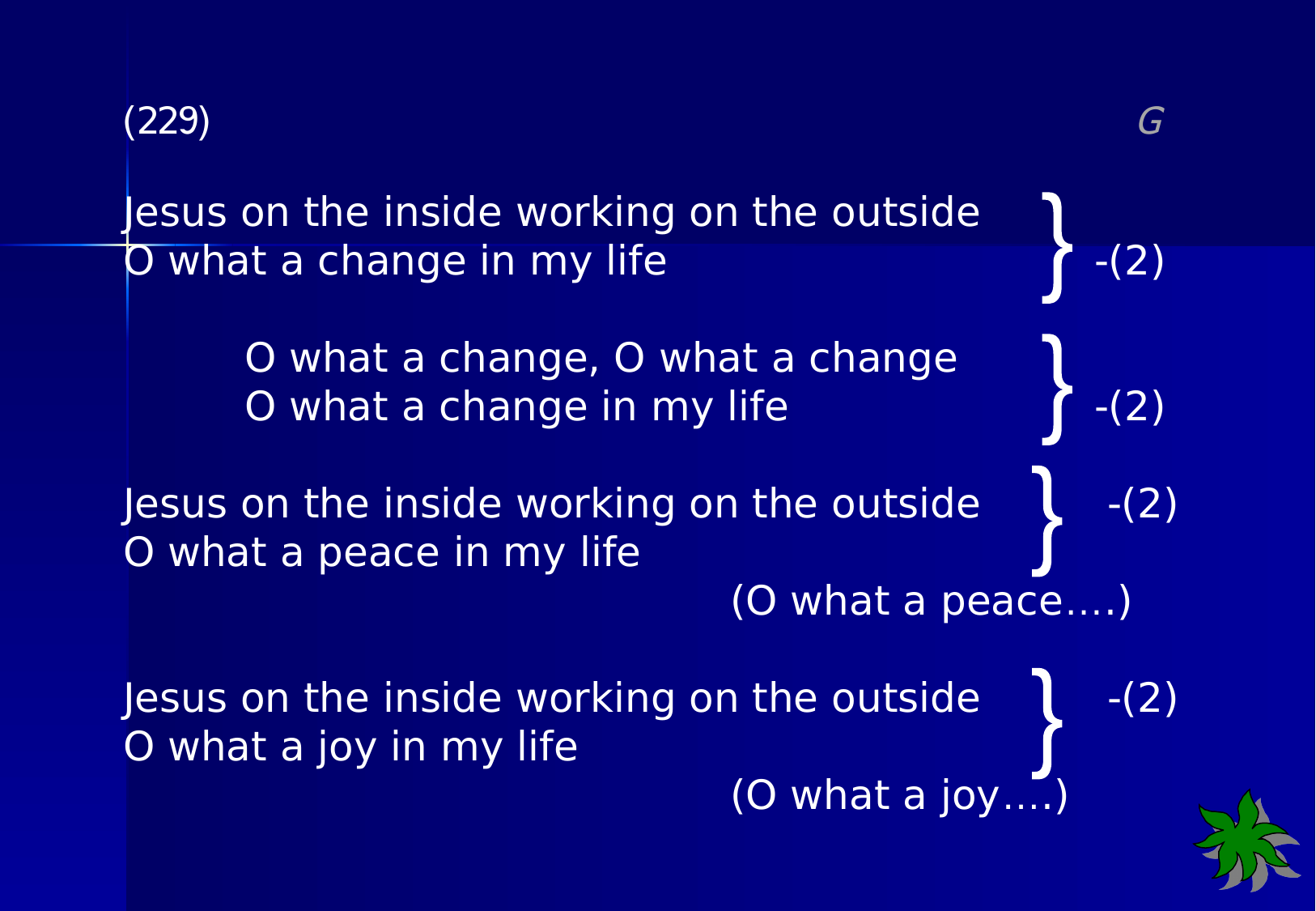

(229)                                                                                G

Jesus on the inside working on the outside
O what a change in my life				-(2)

	O what a change, O what a change
	O what a change in my life			-(2)

Jesus on the inside working on the outside     	 -(2)
O what a peace in my life
					(O what a peace….)

Jesus on the inside working on the outside	 -(2)
O what a joy in my life
					(O what a joy….)

}
}
}
}